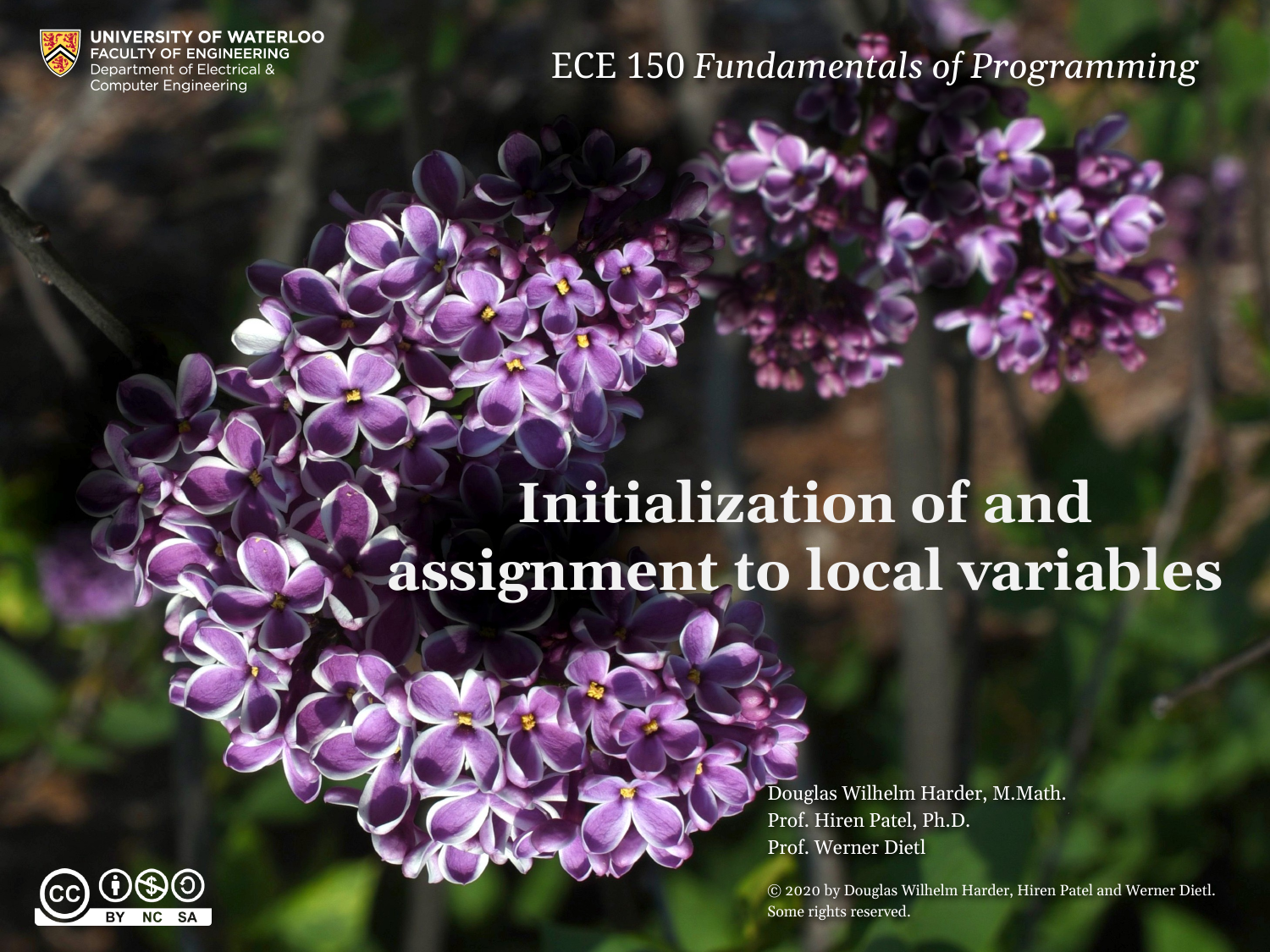

# Initialization of and assignment to local variables